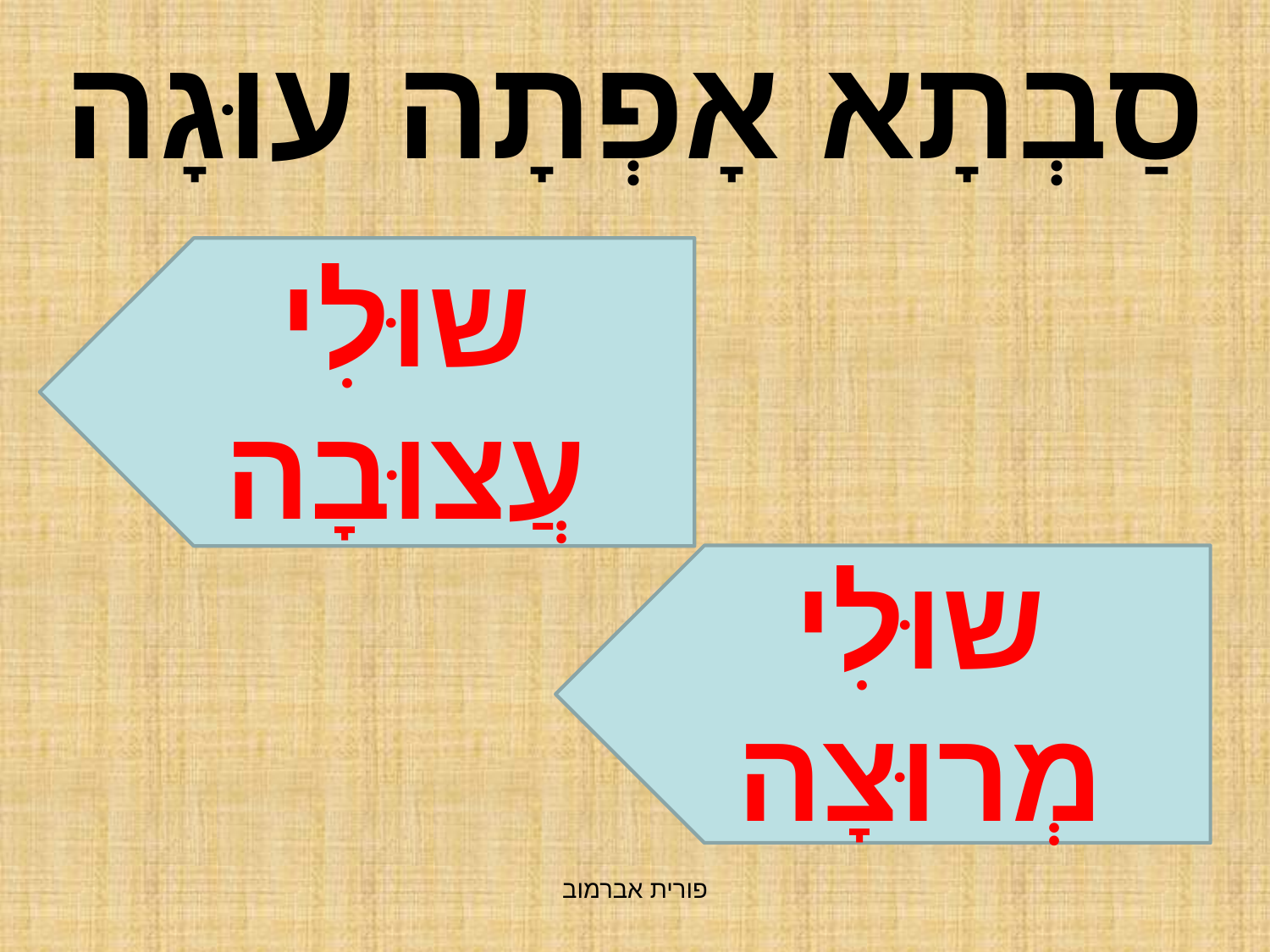

# סַבְתָא אָפְתָה עוּגָה
שוּלִי עֲצוּבָה
שוּלִי מְרוּצָה
פורית אברמוב